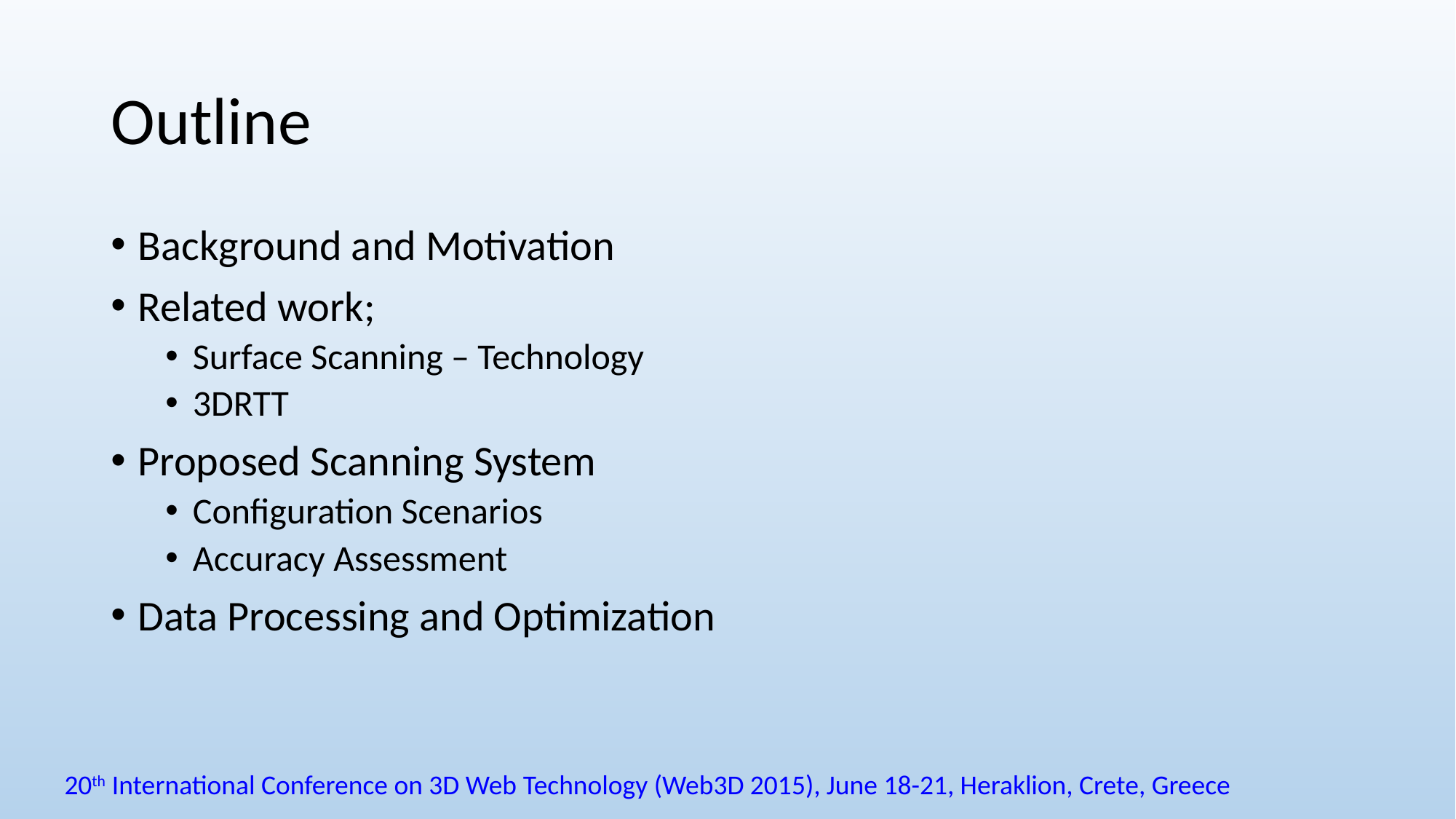

# Outline
Background and Motivation
Related work;
Surface Scanning – Technology
3DRTT
Proposed Scanning System
Configuration Scenarios
Accuracy Assessment
Data Processing and Optimization

20th International Conference on 3D Web Technology (Web3D 2015), June 18-21, Heraklion, Crete, Greece